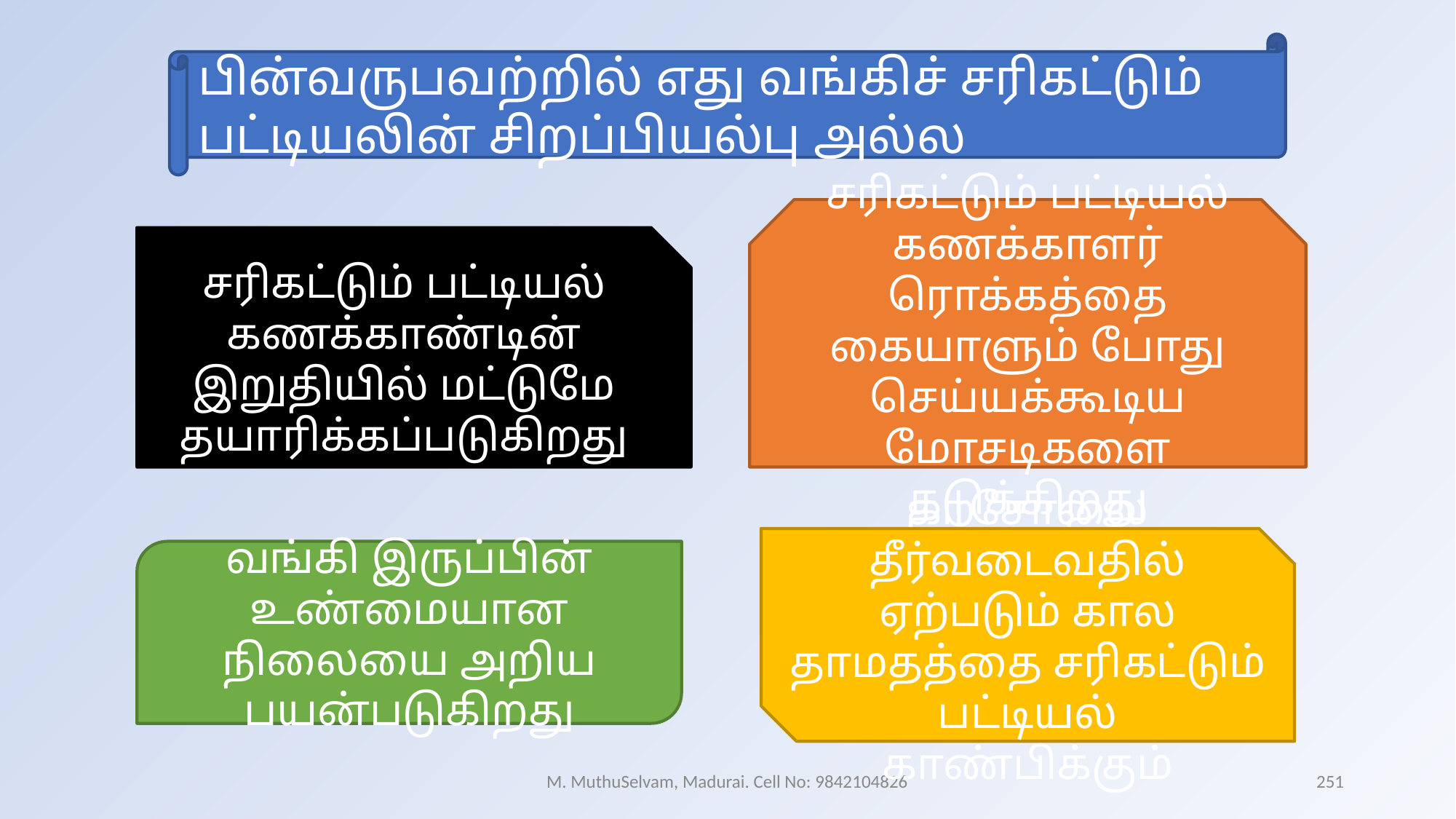

பின்வருபவற்றில் எது வங்கிச் சரிகட்டும் பட்டியலின் சிறப்பியல்பு அல்ல
சரிகட்டும் பட்டியல் கணக்காளர் ரொக்கத்தை கையாளும் போது செய்யக்கூடிய மோசடிகளை தடுக்கிறது
சரிகட்டும் பட்டியல் கணக்காண்டின் இறுதியில் மட்டுமே தயாரிக்கப்படுகிறது
காசோலை தீர்வடைவதில் ஏற்படும் கால தாமதத்தை சரிகட்டும் பட்டியல் காண்பிக்கும்
வங்கி இருப்பின் உண்மையான நிலையை அறிய பயன்படுகிறது
M. MuthuSelvam, Madurai. Cell No: 9842104826
251